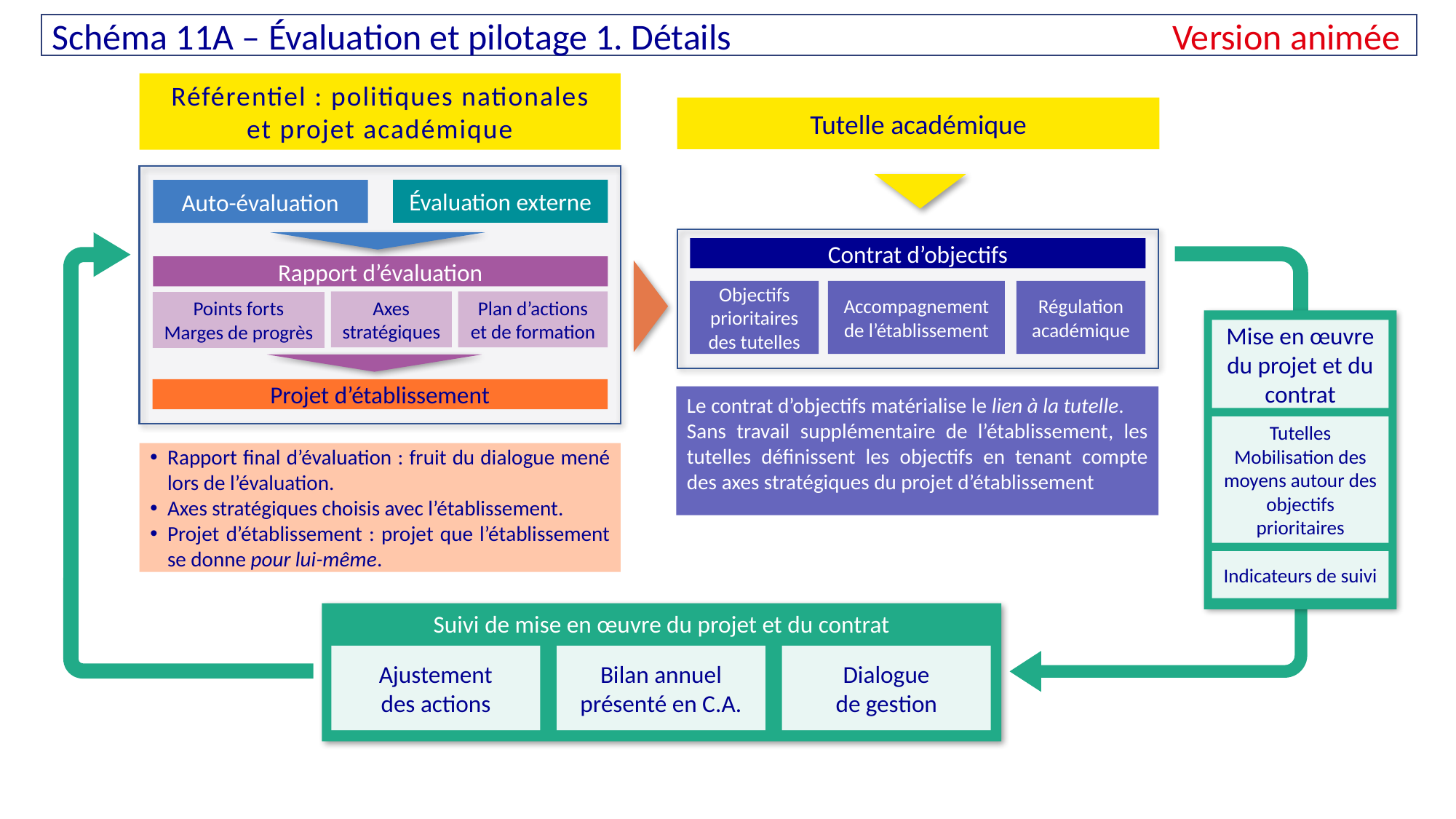

Schéma 11A – Évaluation et pilotage 1. Détails	Version animée
Référentiel : politiques nationales
et projet académique
Tutelle académique

Évaluation externe
Auto-évaluation

Contrat d’objectifs
Rapport d’évaluation
Objectifs prioritaires
des tutelles
Accompagnement de l’établissement
Régulation académique

Axes stratégiques
Plan d’actions et de formation
Points forts
Marges de progrès

Mise en œuvre du projet et du contrat

Projet d’établissement
Le contrat d’objectifs matérialise le lien à la tutelle.
Sans travail supplémentaire de l’établissement, les tutelles définissent les objectifs en tenant compte des axes stratégiques du projet d’établissement
Tutelles
Mobilisation des moyens autour des objectifs prioritaires
Rapport final d’évaluation : fruit du dialogue mené lors de l’évaluation.
Axes stratégiques choisis avec l’établissement.
Projet d’établissement : projet que l’établissement se donne pour lui-même.
Indicateurs de suivi

Suivi de mise en œuvre du projet et du contrat
Ajustement
des actions
Bilan annuel
présenté en C.A.
Dialogue
de gestion